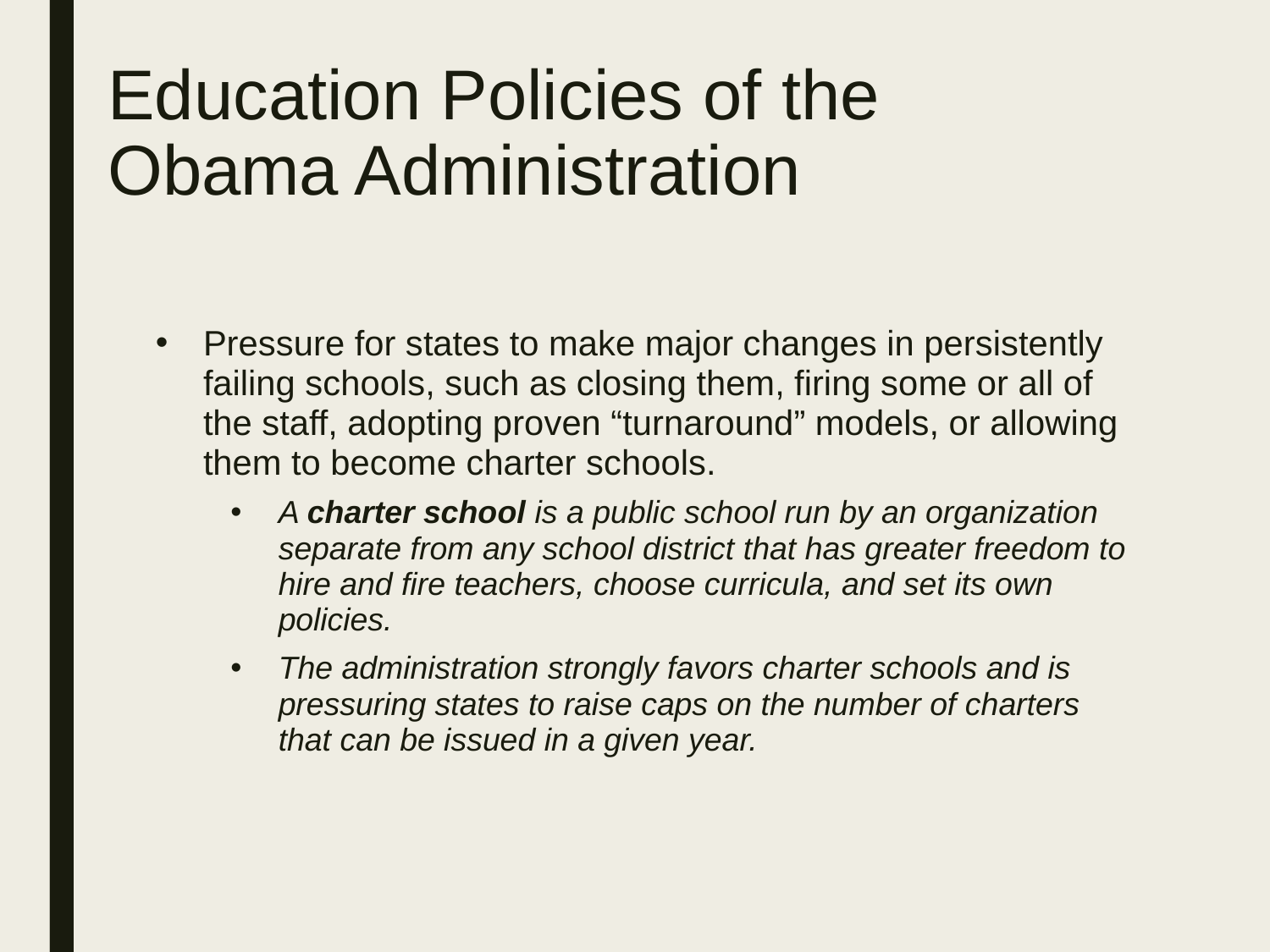

# Education Policies of the Obama Administration
Pressure for states to make major changes in persistently failing schools, such as closing them, firing some or all of the staff, adopting proven “turnaround” models, or allowing them to become charter schools.
A charter school is a public school run by an organization separate from any school district that has greater freedom to hire and fire teachers, choose curricula, and set its own policies.
The administration strongly favors charter schools and is pressuring states to raise caps on the number of charters that can be issued in a given year.